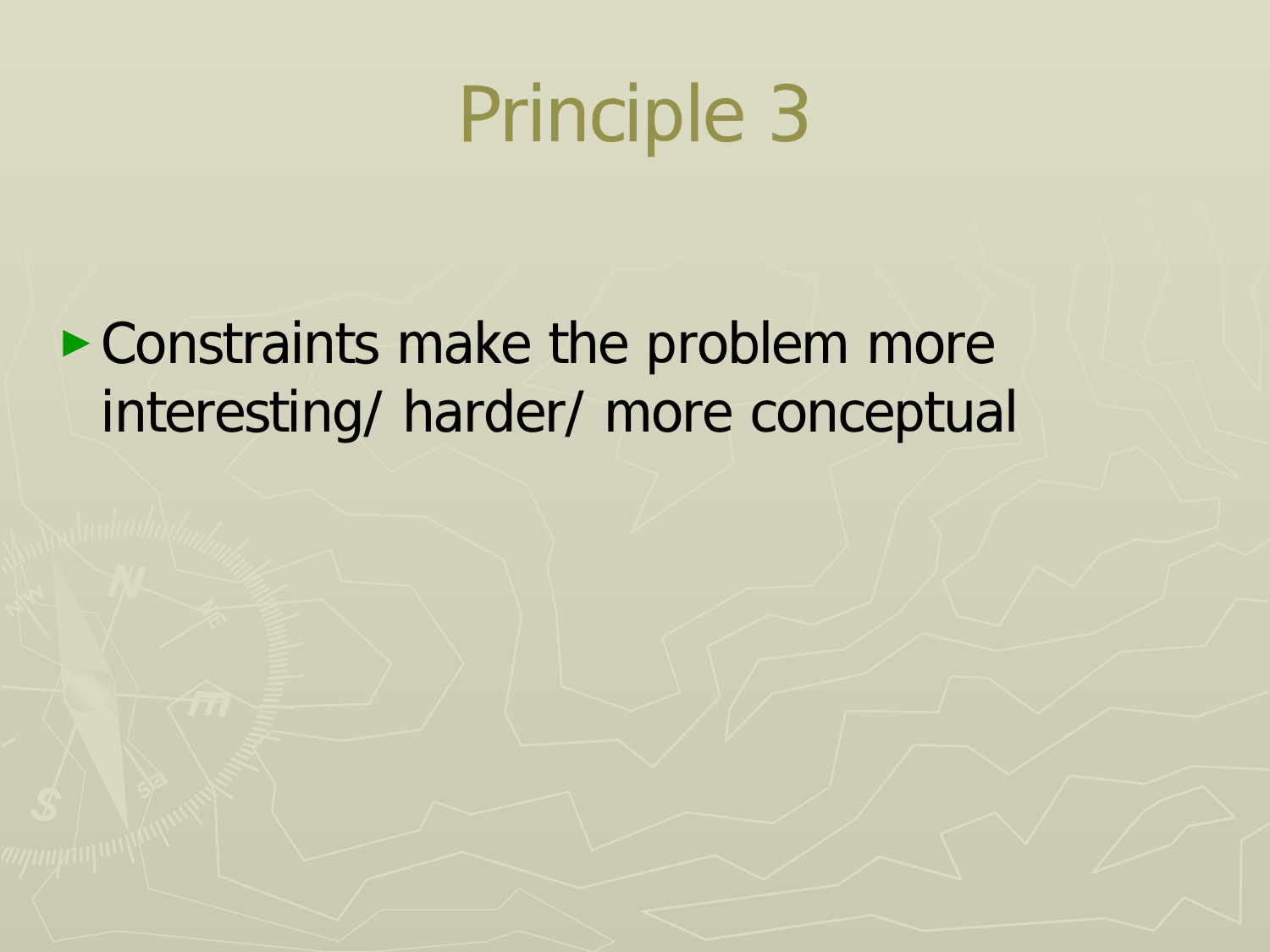

# Principle 3

Constraints make the problem more interesting/ harder/ more conceptual